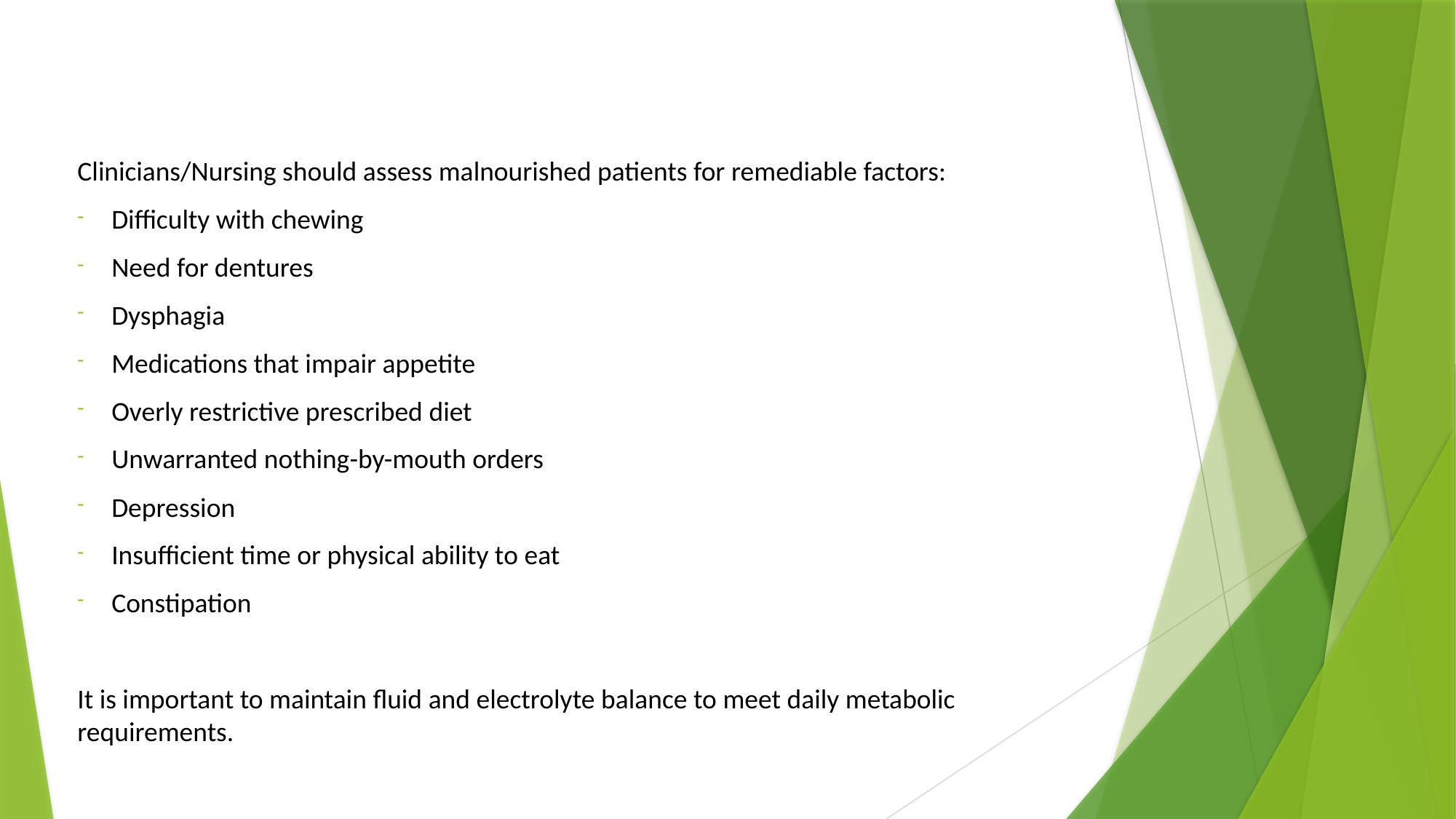

#
Clinicians/Nursing should assess malnourished patients for remediable factors:
Difficulty with chewing
Need for dentures
Dysphagia
Medications that impair appetite
Overly restrictive prescribed diet
Unwarranted nothing-by-mouth orders
Depression
Insufficient time or physical ability to eat
Constipation

It is important to maintain fluid and electrolyte balance to meet daily metabolic requirements.